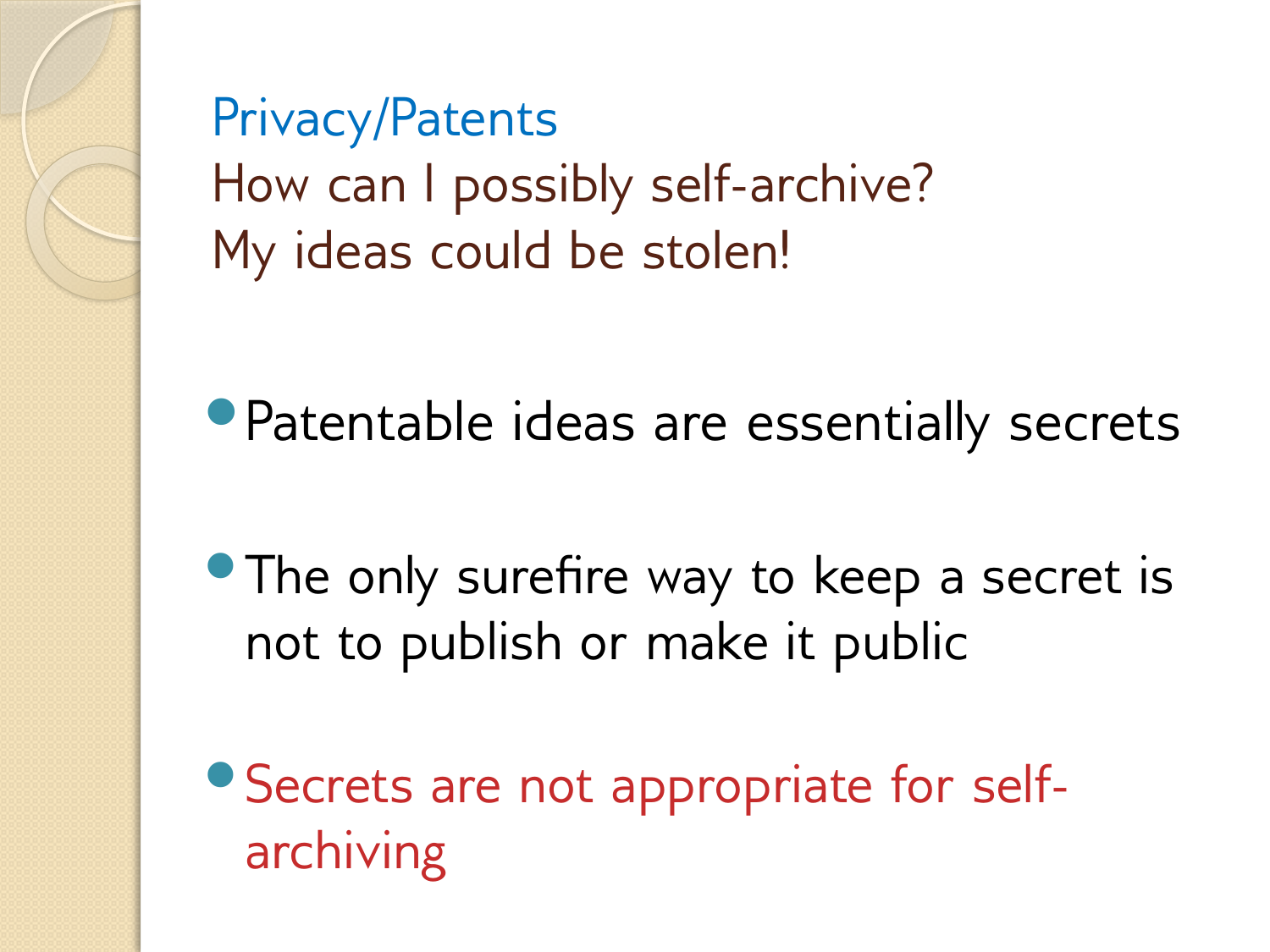

# Privacy/Patents How can I possibly self-archive? My ideas could be stolen!

Patentable ideas are essentially secrets

The only surefire way to keep a secret is not to publish or make it public

Secrets are not appropriate for self-archiving